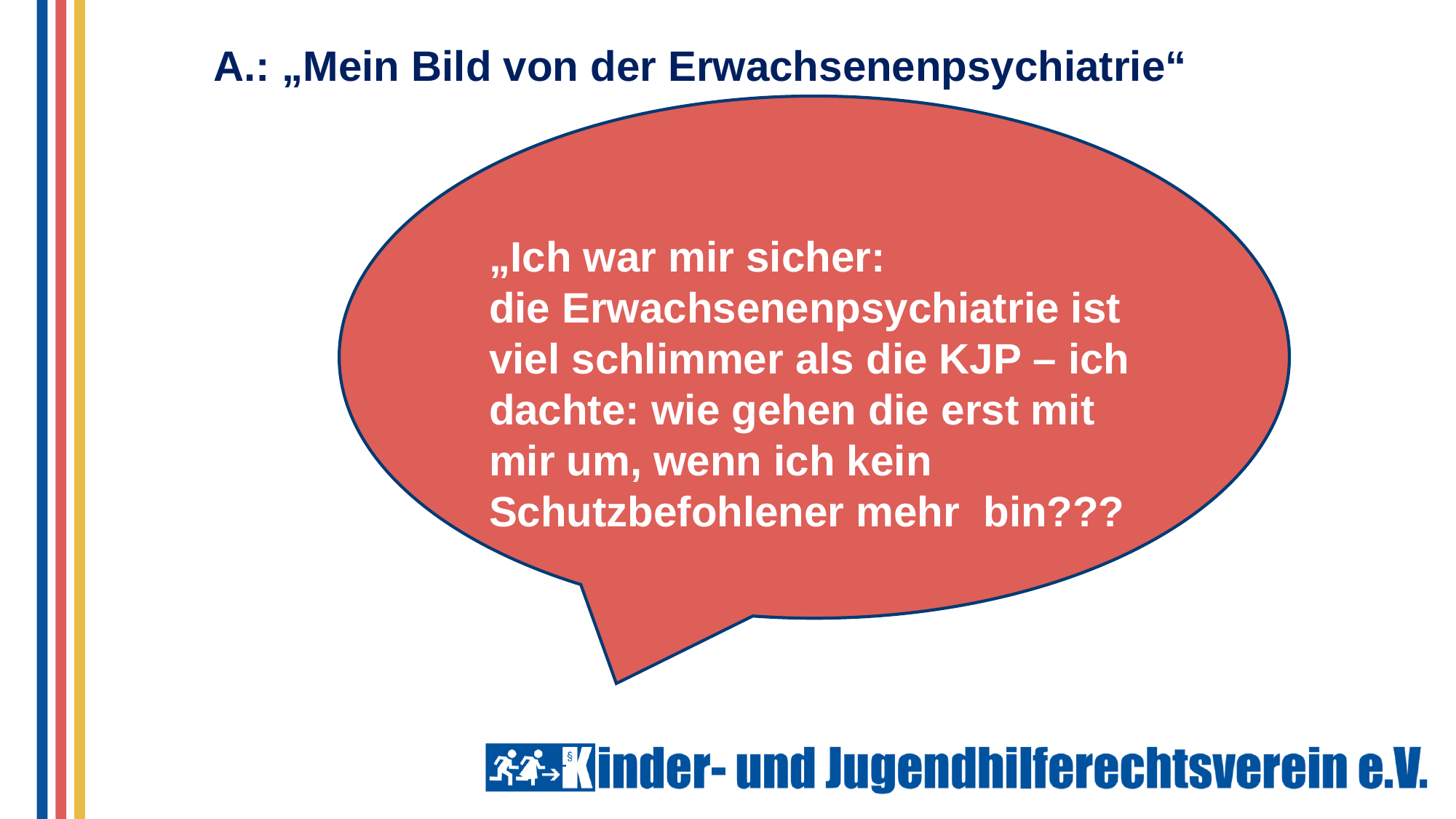

A.: „Mein Bild von der Erwachsenenpsychiatrie“

„Ich war mir sicher:
die Erwachsenenpsychiatrie ist viel schlimmer als die KJP – ich dachte: wie gehen die erst mit mir um, wenn ich kein Schutzbefohlener mehr  bin???